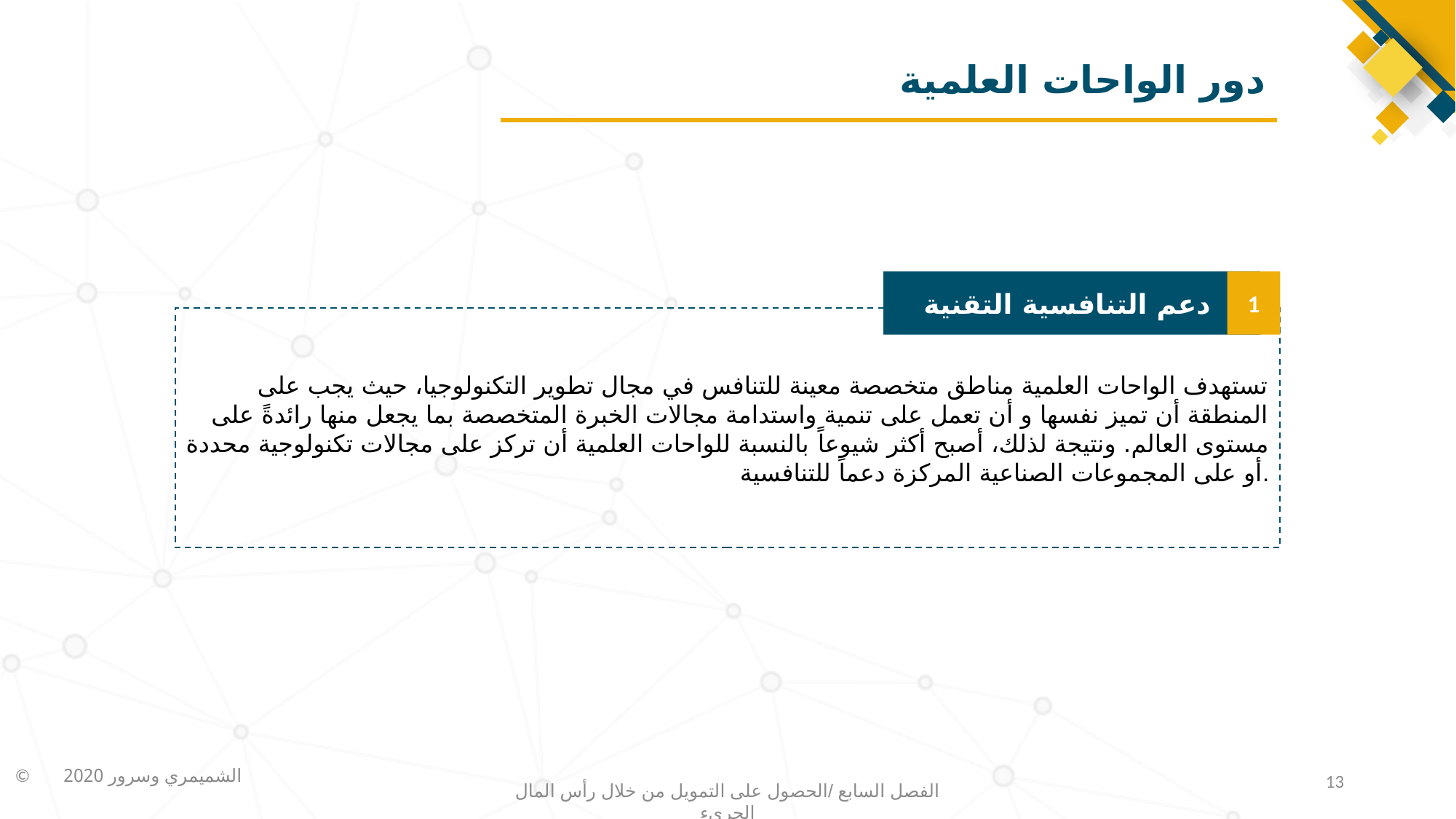

# دور الواحات العلمية
دعم التنافسية التقنية
تستهدف الواحات العلمية مناطق متخصصة معينة للتنافس في مجال تطوير التكنولوجيا، حيث يجب على المنطقة أن تميز نفسها و أن تعمل على تنمية واستدامة مجالات الخبرة المتخصصة بما يجعل منها رائدةً على مستوى العالم. ونتيجة لذلك، أصبح أكثر شيوعاً بالنسبة للواحات العلمية أن تركز على مجالات تكنولوجية محددة أو على المجموعات الصناعية المركزة دعماً للتنافسية.
1
13
الفصل السابع /الحصول على التمويل من خلال رأس المال الجريء